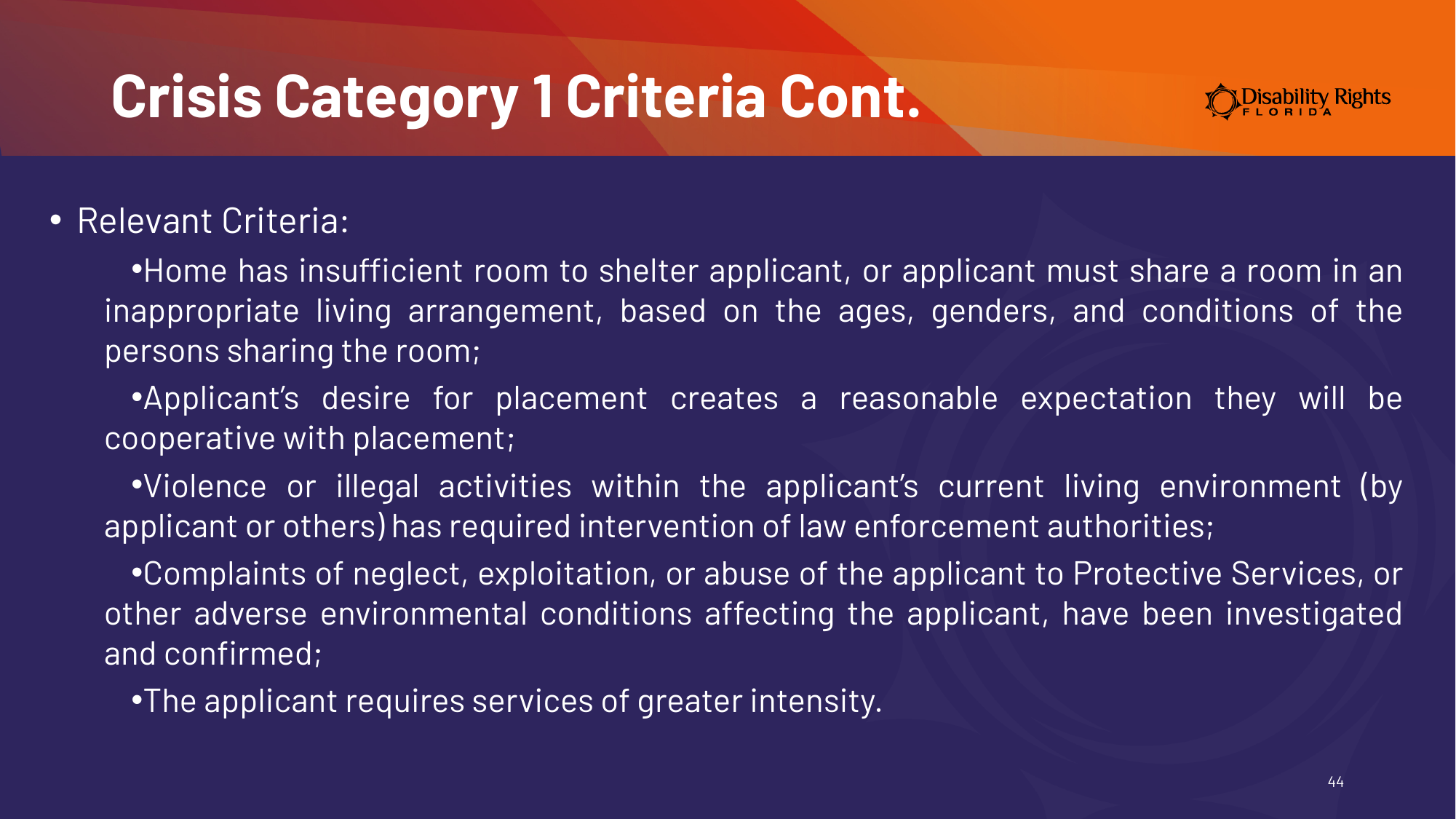

# Crisis Category 1 Criteria Cont.
Relevant Criteria:
Home has insufficient room to shelter applicant, or applicant must share a room in an inappropriate living arrangement, based on the ages, genders, and conditions of the persons sharing the room;
Applicant’s desire for placement creates a reasonable expectation they will be cooperative with placement;
Violence or illegal activities within the applicant’s current living environment (by applicant or others) has required intervention of law enforcement authorities;
Complaints of neglect, exploitation, or abuse of the applicant to Protective Services, or other adverse environmental conditions affecting the applicant, have been investigated and confirmed;
The applicant requires services of greater intensity.

44